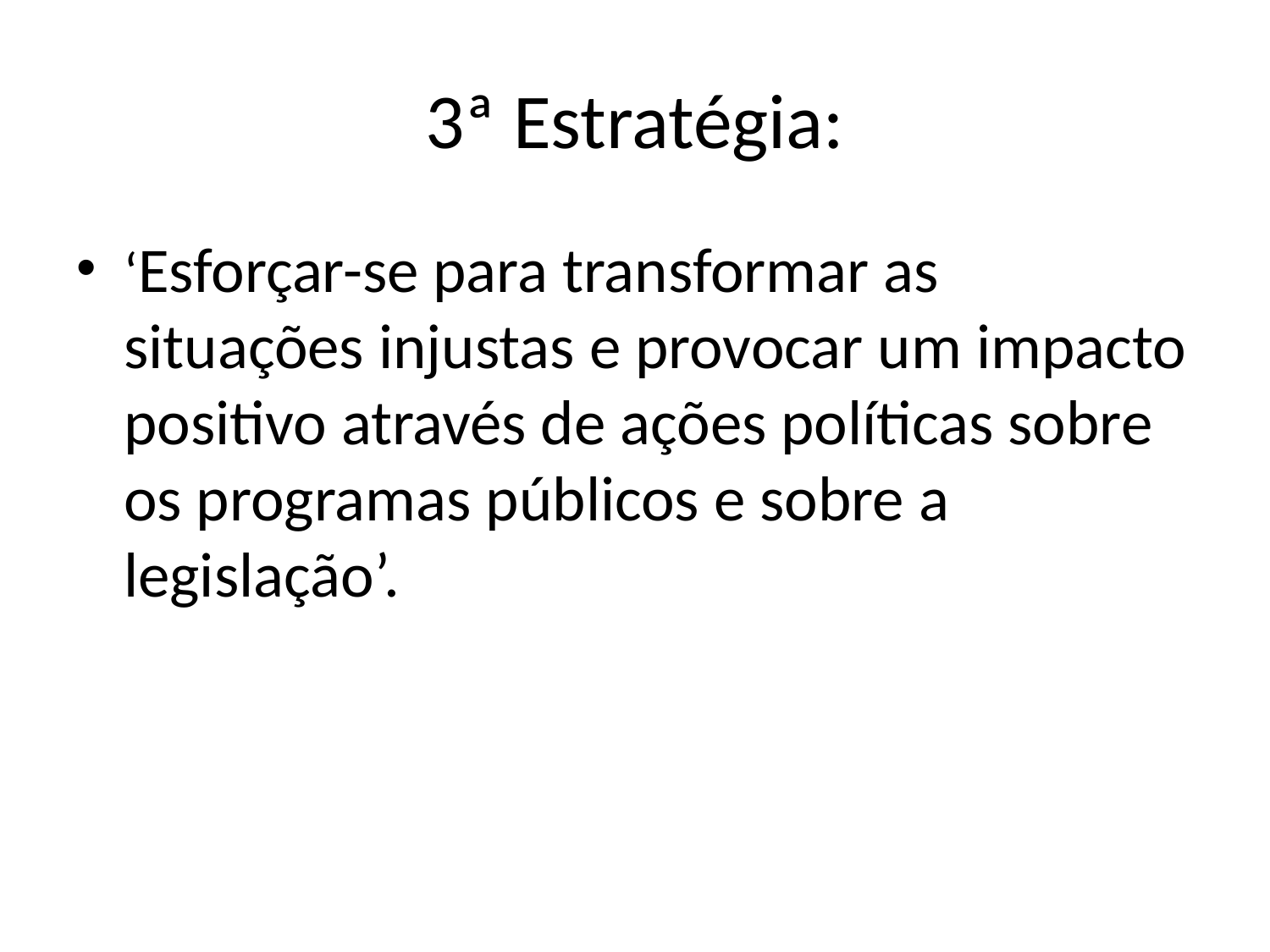

# 3ª Estratégia:
‘Esforçar-se para transformar as situações injustas e provocar um impacto positivo através de ações políticas sobre os programas públicos e sobre a legislação’.